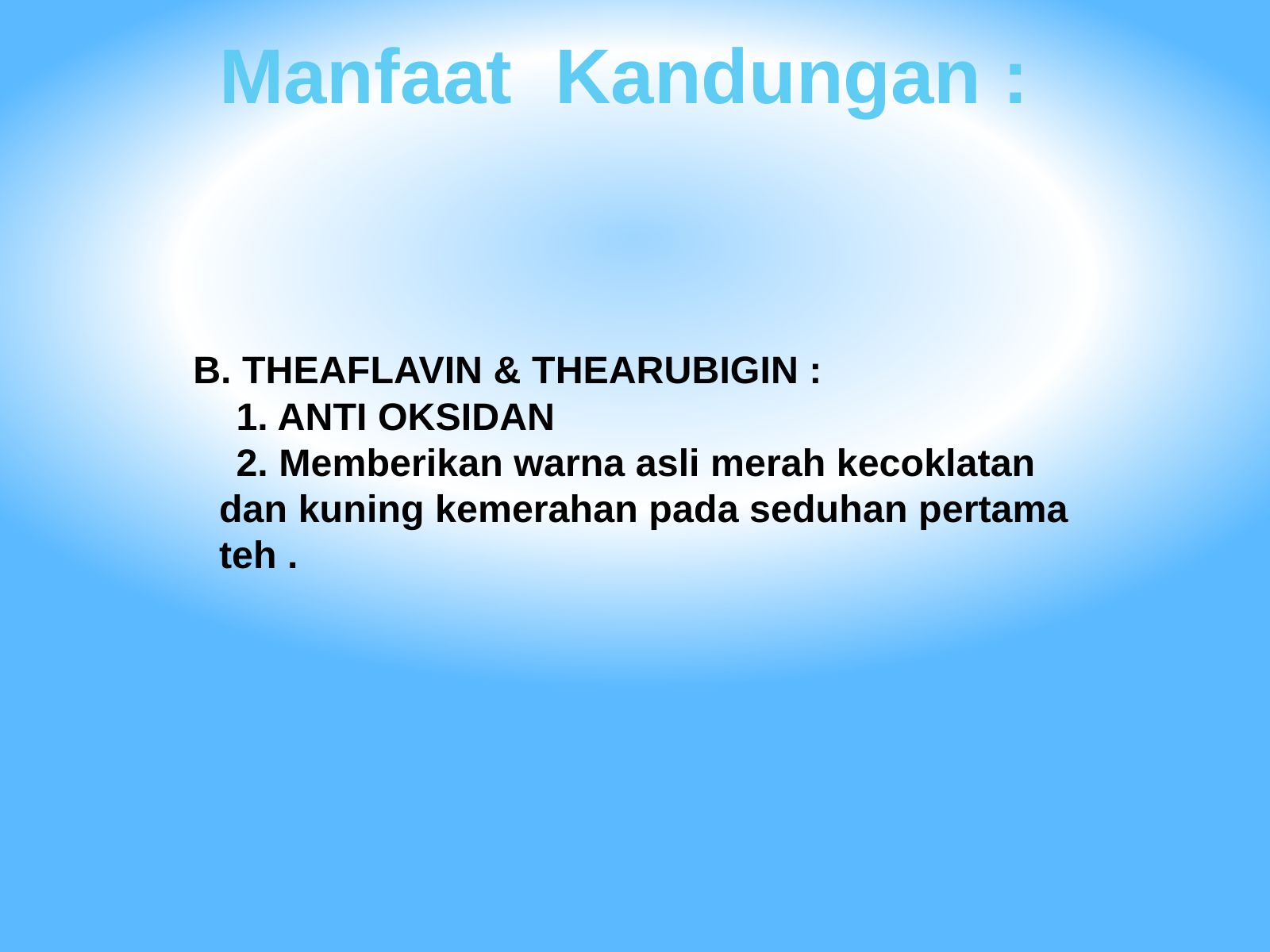

Manfaat  Kandungan :

B. THEAFLAVIN & THEARUBIGIN :
    1. ANTI OKSIDAN
    2. Memberikan warna asli merah kecoklatan dan kuning kemerahan pada seduhan pertama teh .